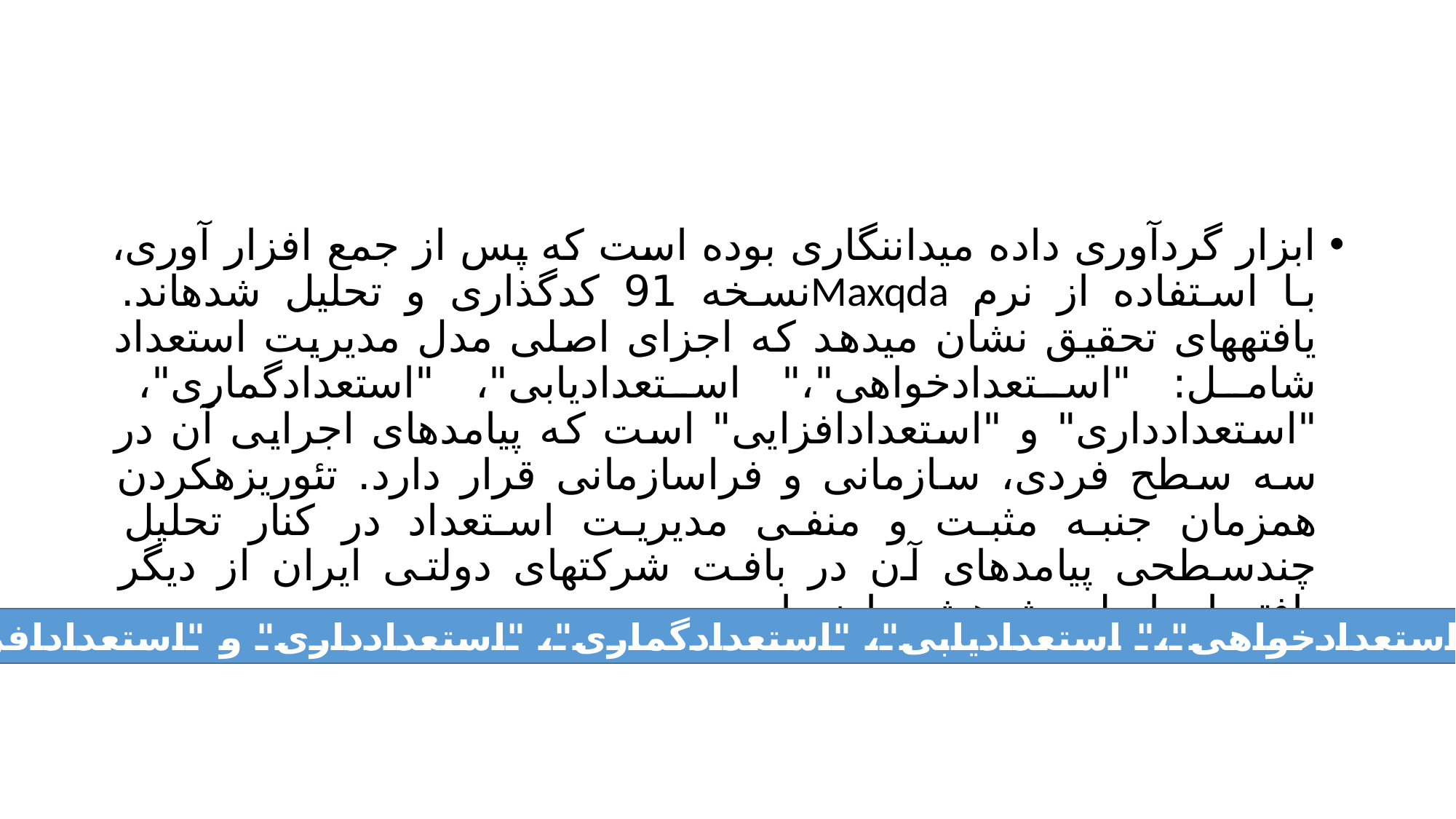

#
ابزار گردآوری داده میداننگاری بوده است که پس از جمع افزار آوری، با استفاده از نرم Maxqdaنسخه 91 کدگذاری و تحلیل شدهاند. یافتههای تحقیق نشان میدهد که اجزای اصلی مدل مدیریت استعداد شامل: "استعدادخواهی"،" استعدادیابی"، "استعدادگماری"، "استعدادداری" و "استعدادافزایی" است که پیامدهای اجرایی آن در سه سطح فردی، سازمانی و فراسازمانی قرار دارد. تئوریزهکردن همزمان جنبه مثبت و منفی مدیریت استعداد در کنار تحلیل چندسطحی پیامدهای آن در بافت شرکتهای دولتی ایران از دیگر یافتههای اصلی پژوهش حاضر است
"استعدادخواهی"،" استعدادیابی"، "استعدادگماری"، "استعدادداری" و "استعدادافزایی